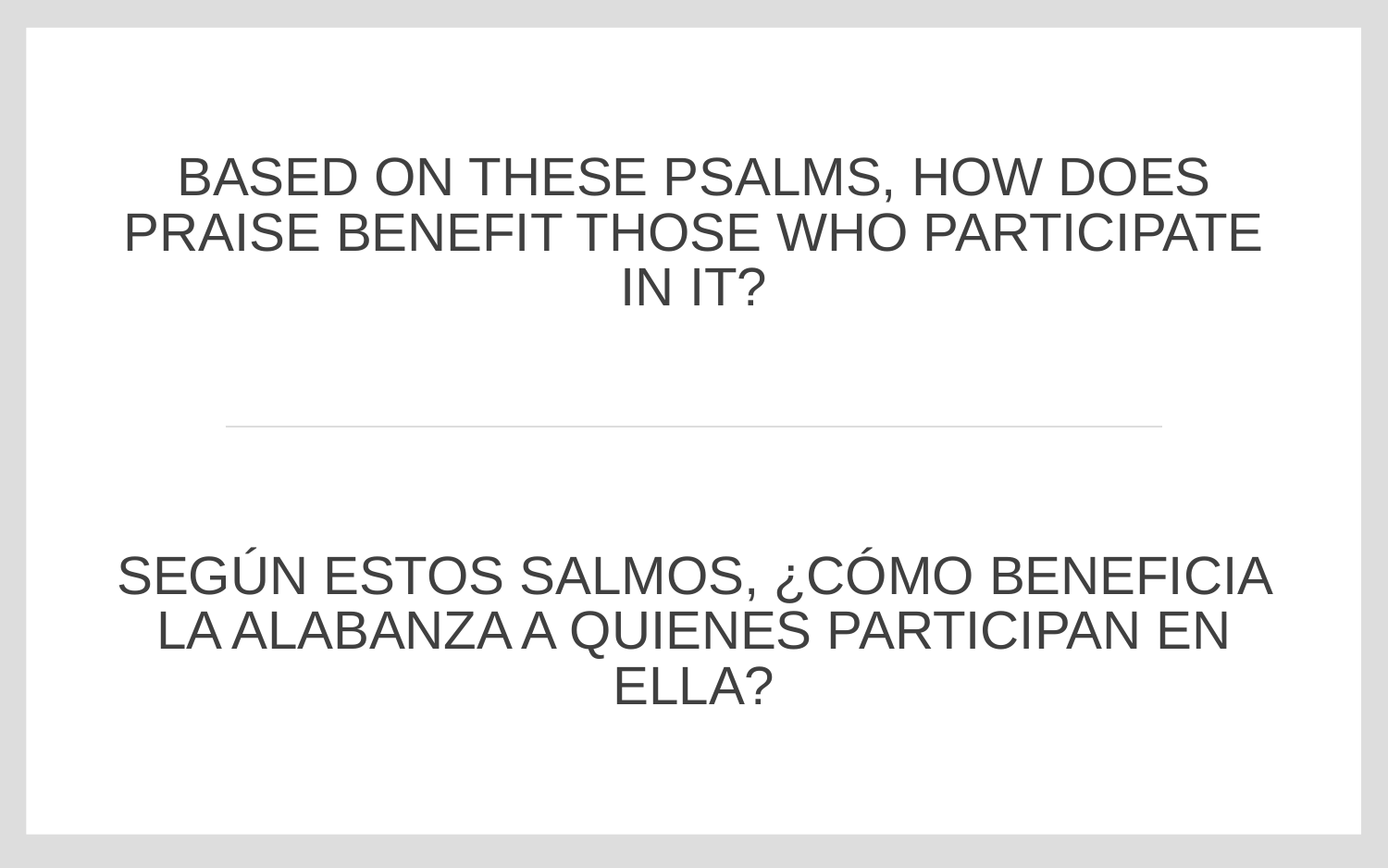

# Based on these psalms, how does praise benefit those who participate in it?
Según estos salmos, ¿cómo beneficia la alabanza a quienes participan en ella?